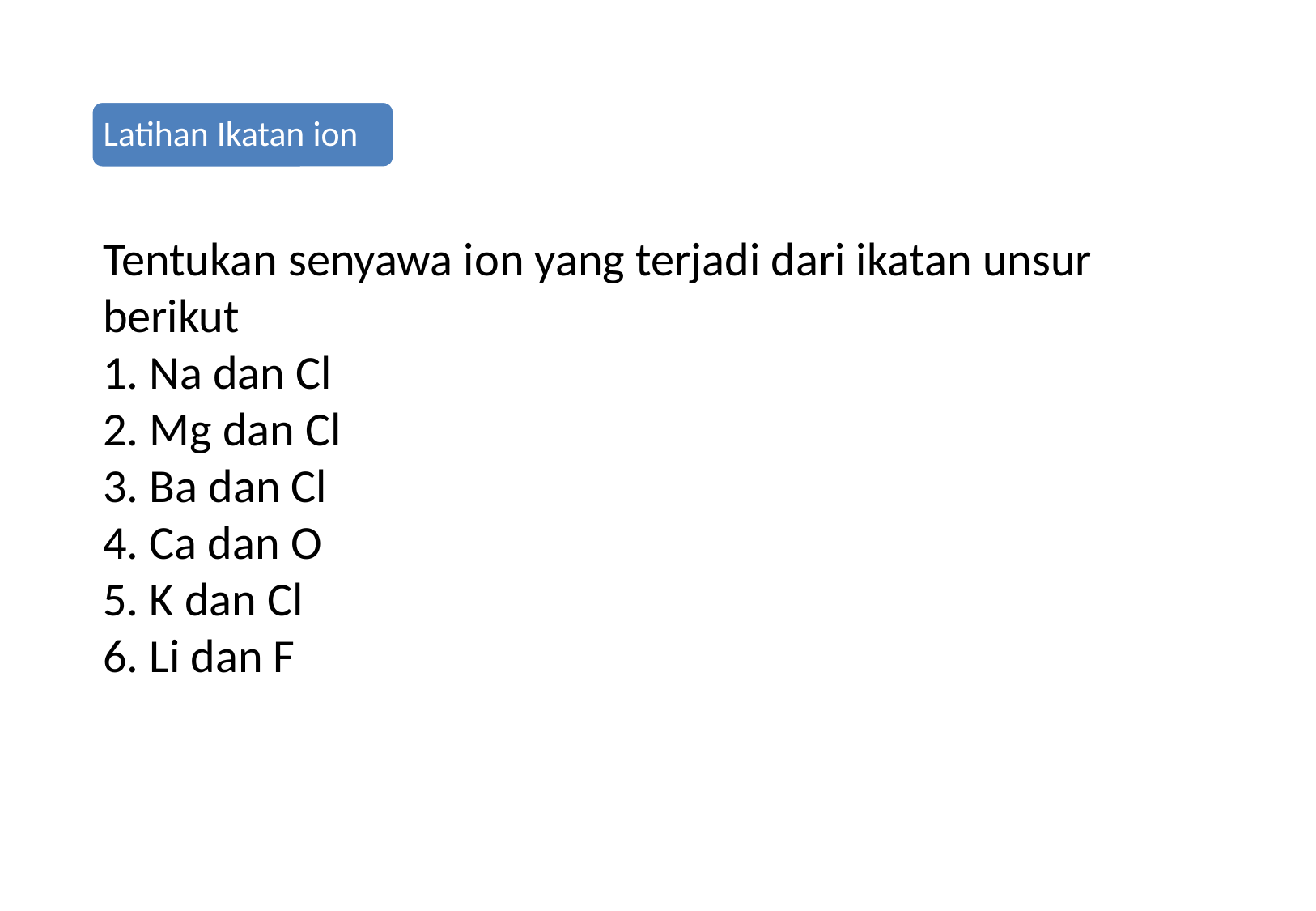

Latihan Ikatan ion
Tentukan senyawa ion yang terjadi dari ikatan unsur berikut
1. Na dan Cl
2. Mg dan Cl
3. Ba dan Cl
4. Ca dan O
5. K dan Cl
6. Li dan F